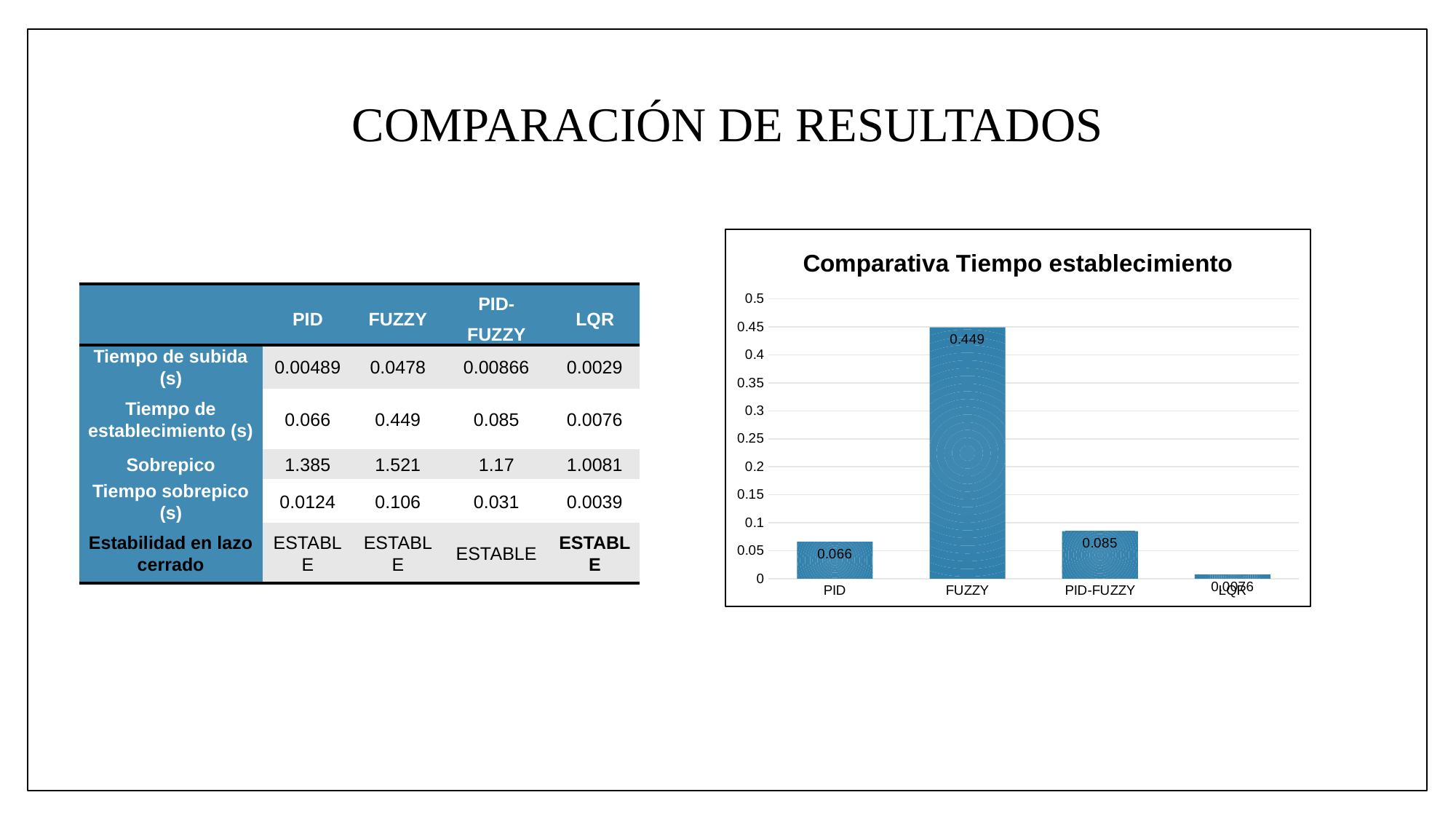

# COMPARACIÓN DE RESULTADOS

### Chart: Comparativa Tiempo establecimiento

| Category |  |
|---|---|
| PID | 0.066 |
| FUZZY | 0.449 |
| PID-FUZZY | 0.085 |
| LQR | 0.0076 |

|  | PID | FUZZY | PID-FUZZY | LQR |
| --- | --- | --- | --- | --- |
| Tiempo de subida (s) | 0.00489 | 0.0478 | 0.00866 | 0.0029 |
| Tiempo de establecimiento (s) | 0.066 | 0.449 | 0.085 | 0.0076 |
| Sobrepico | 1.385 | 1.521 | 1.17 | 1.0081 |
| Tiempo sobrepico (s) | 0.0124 | 0.106 | 0.031 | 0.0039 |
| Estabilidad en lazo cerrado | Estable | Estable | Estable | Estable |